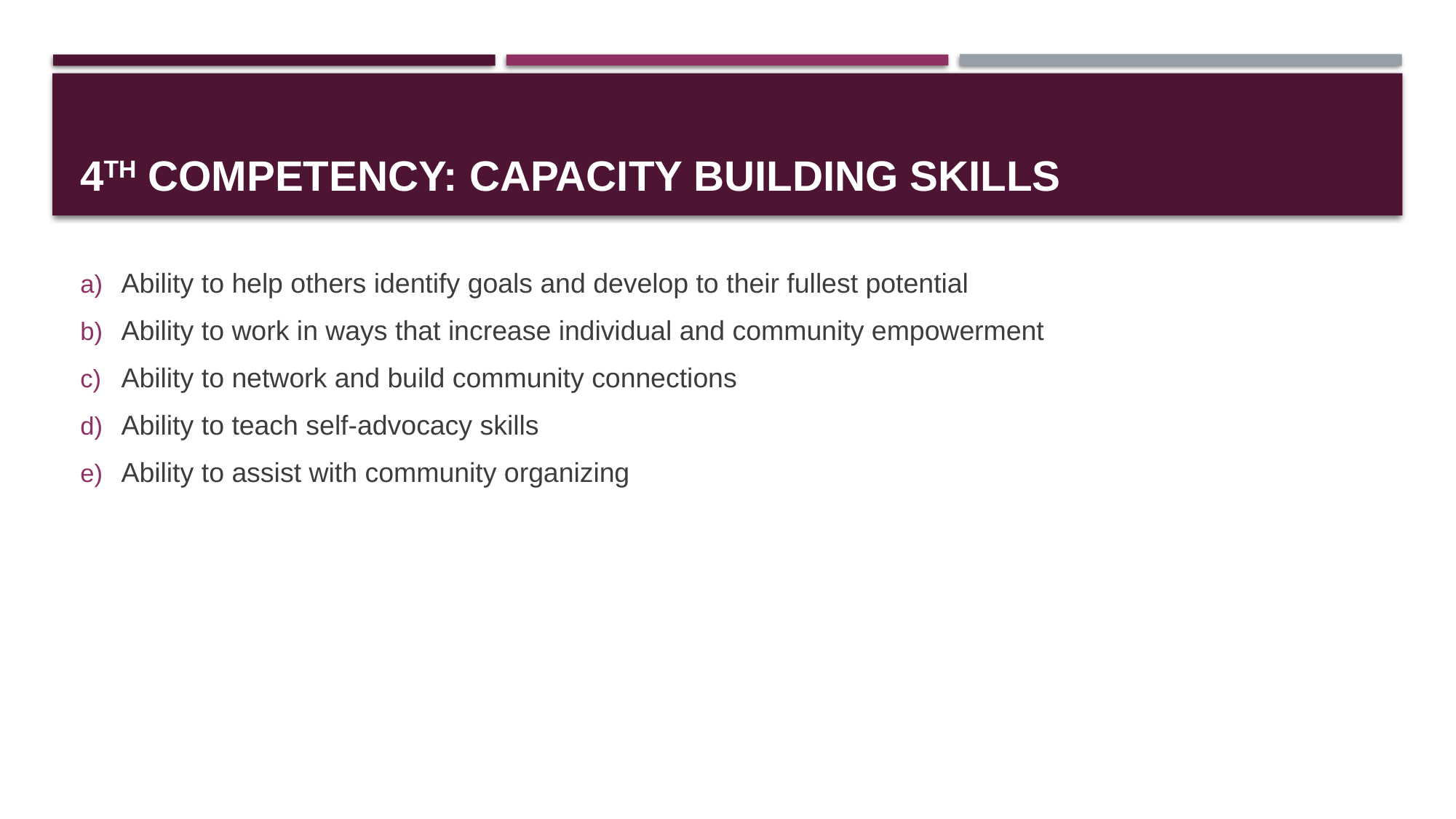

# 4th competency: capacity building skills
Ability to help others identify goals and develop to their fullest potential
Ability to work in ways that increase individual and community empowerment
Ability to network and build community connections
Ability to teach self-advocacy skills
Ability to assist with community organizing